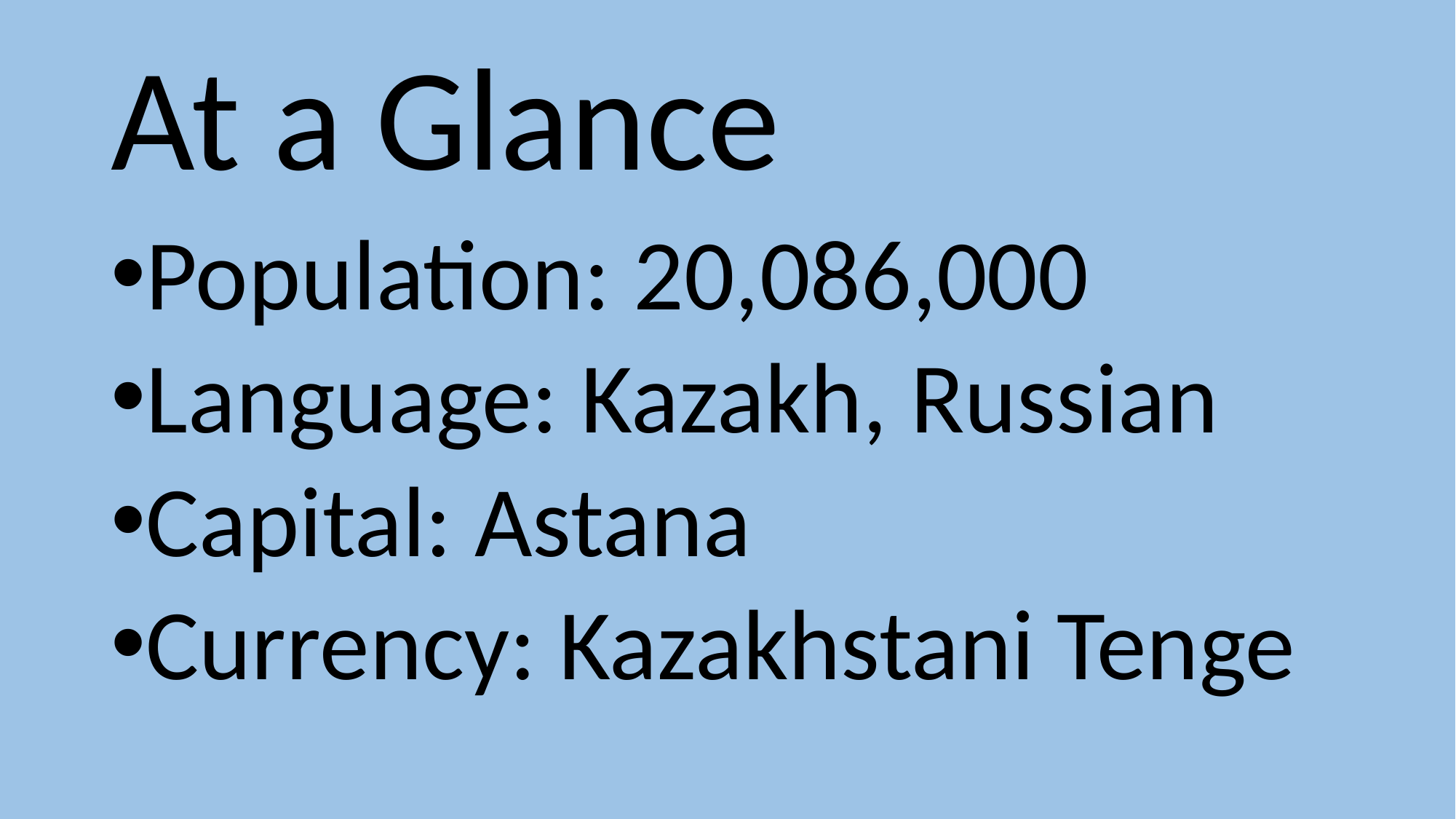

# At a Glance
Population: 20,086,000
Language: Kazakh, Russian
Capital: Astana
Currency: Kazakhstani Tenge